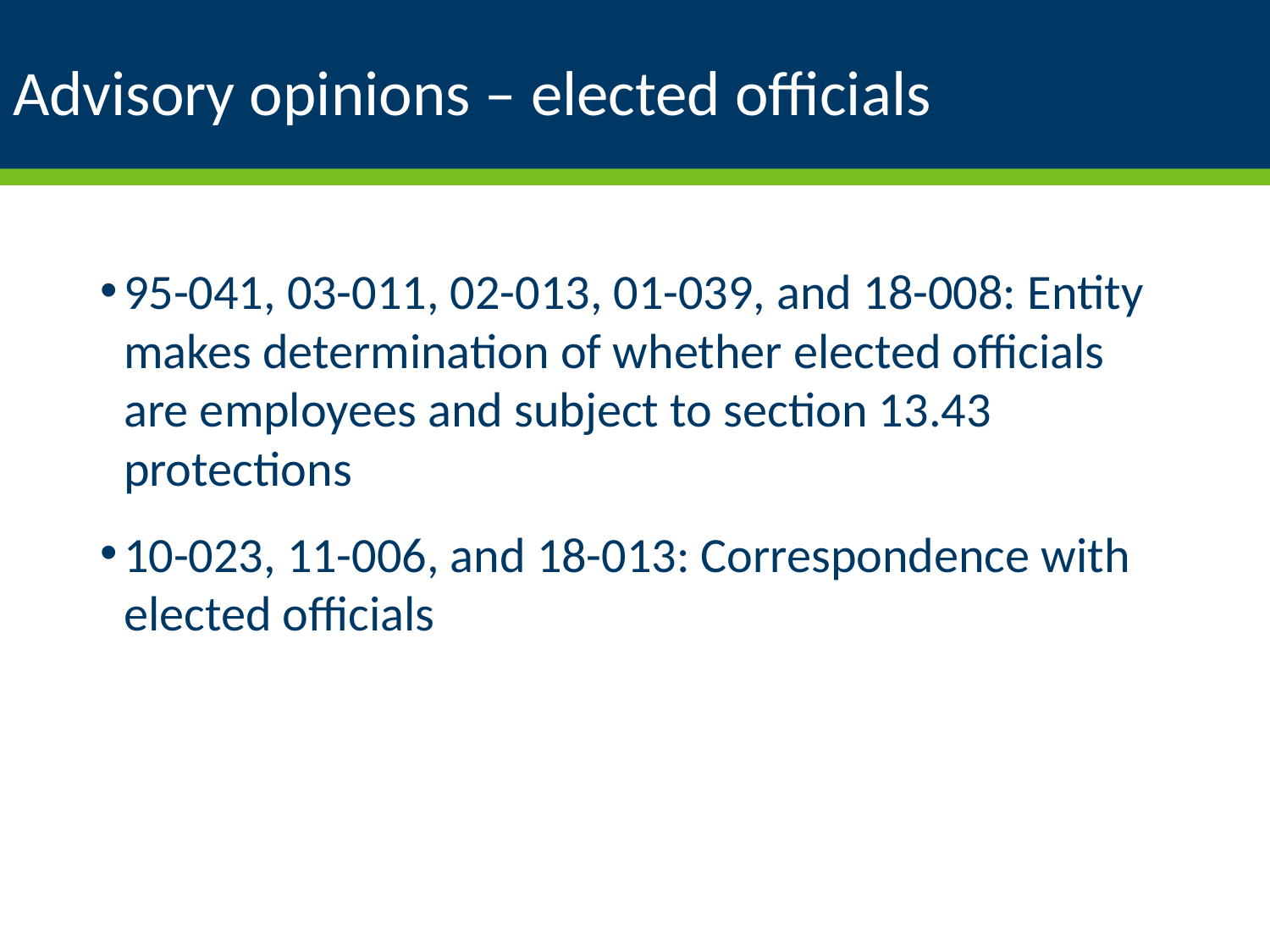

# Advisory opinions – elected officials
95-041, 03-011, 02-013, 01-039, and 18-008: Entity makes determination of whether elected officials are employees and subject to section 13.43 protections
10-023, 11-006, and 18-013: Correspondence with elected officials